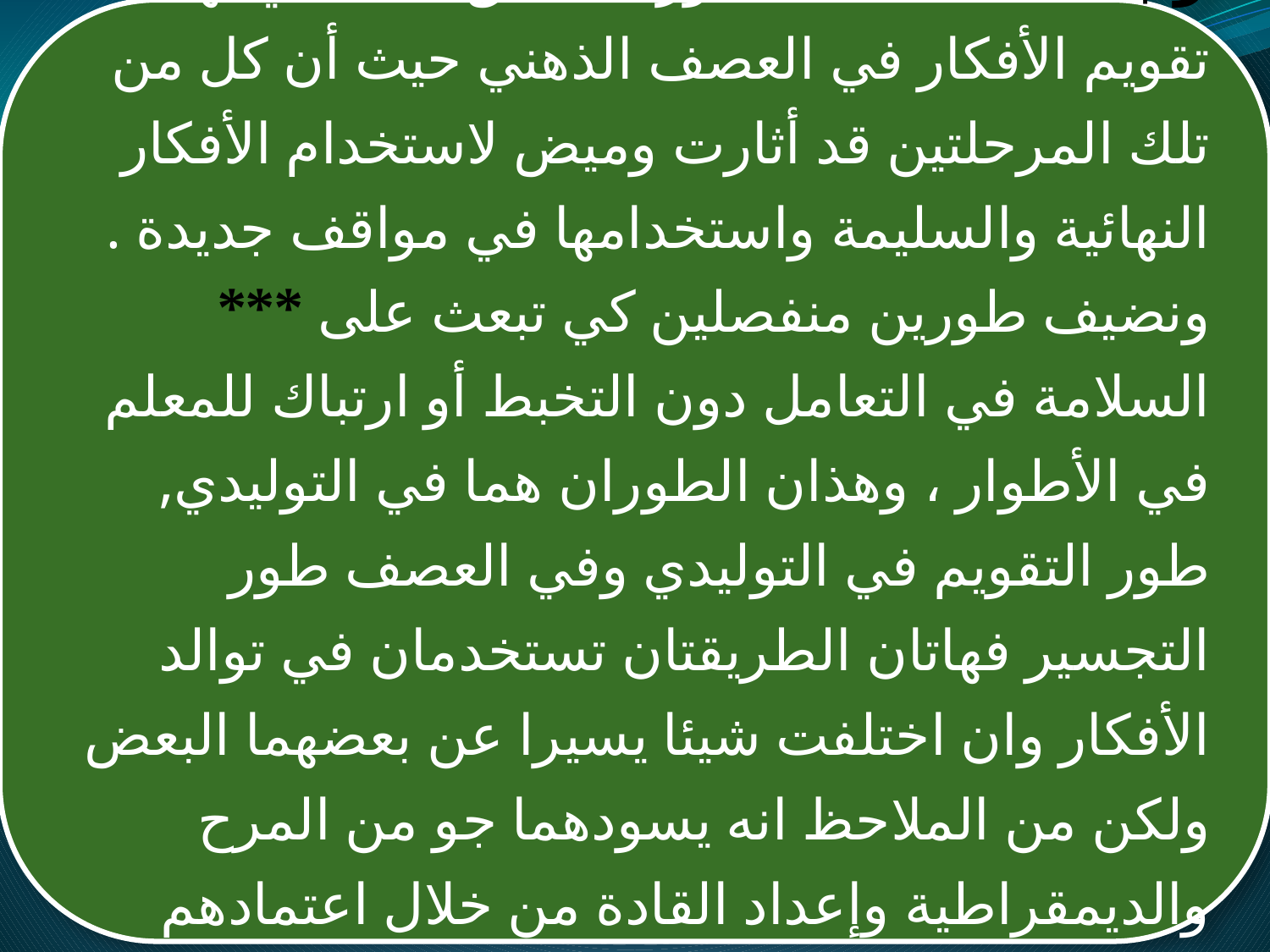

رابعاً : أما بالنسبة لطور التطبيق قابله في نهاية تقويم الأفكار في العصف الذهني حيث أن كل من تلك المرحلتين قد أثارت وميض لاستخدام الأفكار النهائية والسليمة واستخدامها في مواقف جديدة .
*** ونضيف طورين منفصلين كي تبعث على السلامة في التعامل دون التخبط أو ارتباك للمعلم في الأطوار ، وهذان الطوران هما في التوليدي,  طور التقويم في التوليدي وفي العصف طور التجسير فهاتان الطريقتان تستخدمان في توالد الأفكار وان اختلفت شيئا يسيرا عن بعضهما البعض ولكن من الملاحظ انه يسودهما جو من المرح والديمقراطية وإعداد القادة من خلال اعتمادهم على ذواتهم في ميدان العمل.